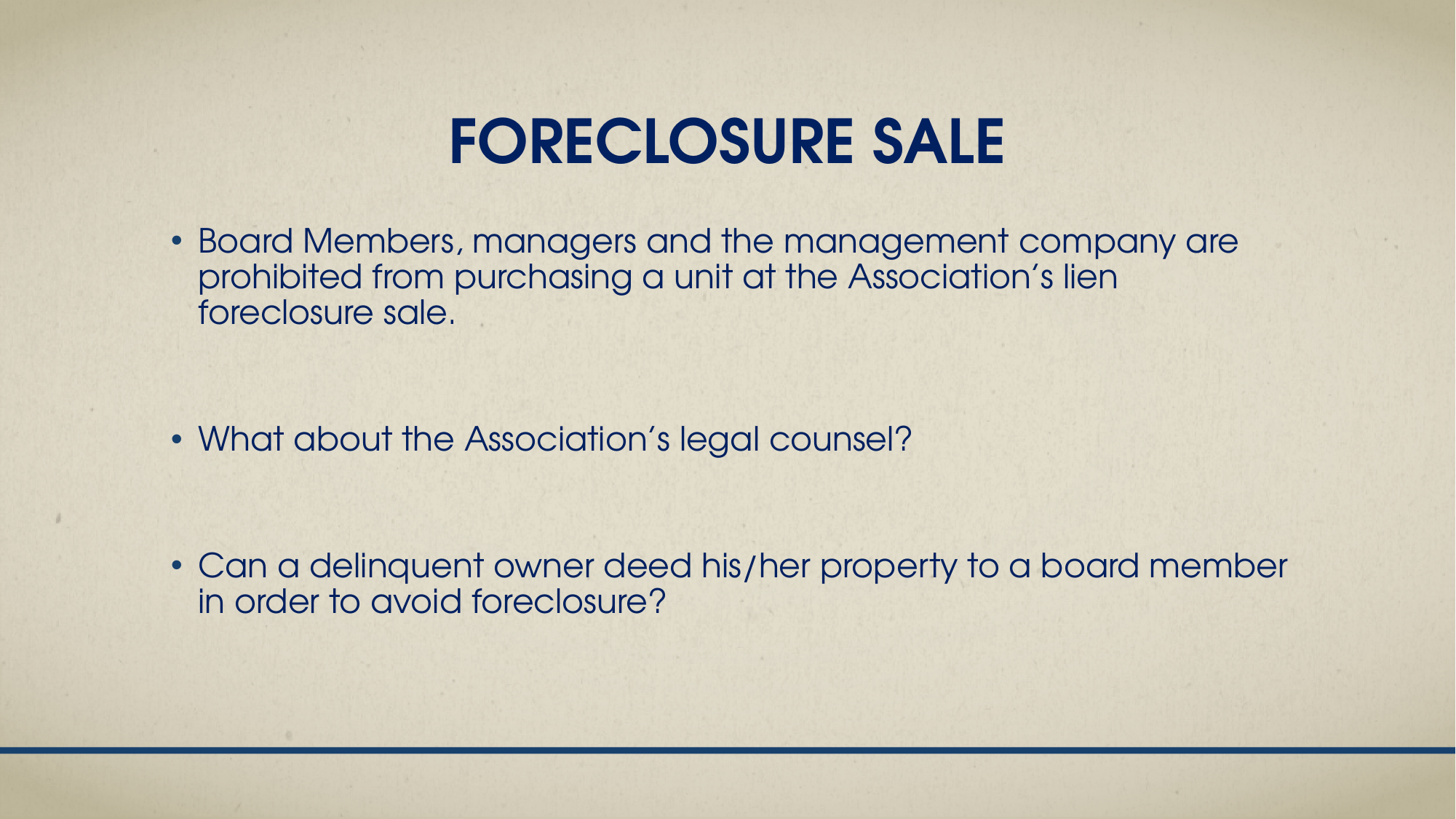

# FORECLOSURE SALE
Board Members, managers and the management company are prohibited from purchasing a unit at the Association’s lien foreclosure sale.

What about the Association’s legal counsel?

Can a delinquent owner deed his/her property to a board member in order to avoid foreclosure?